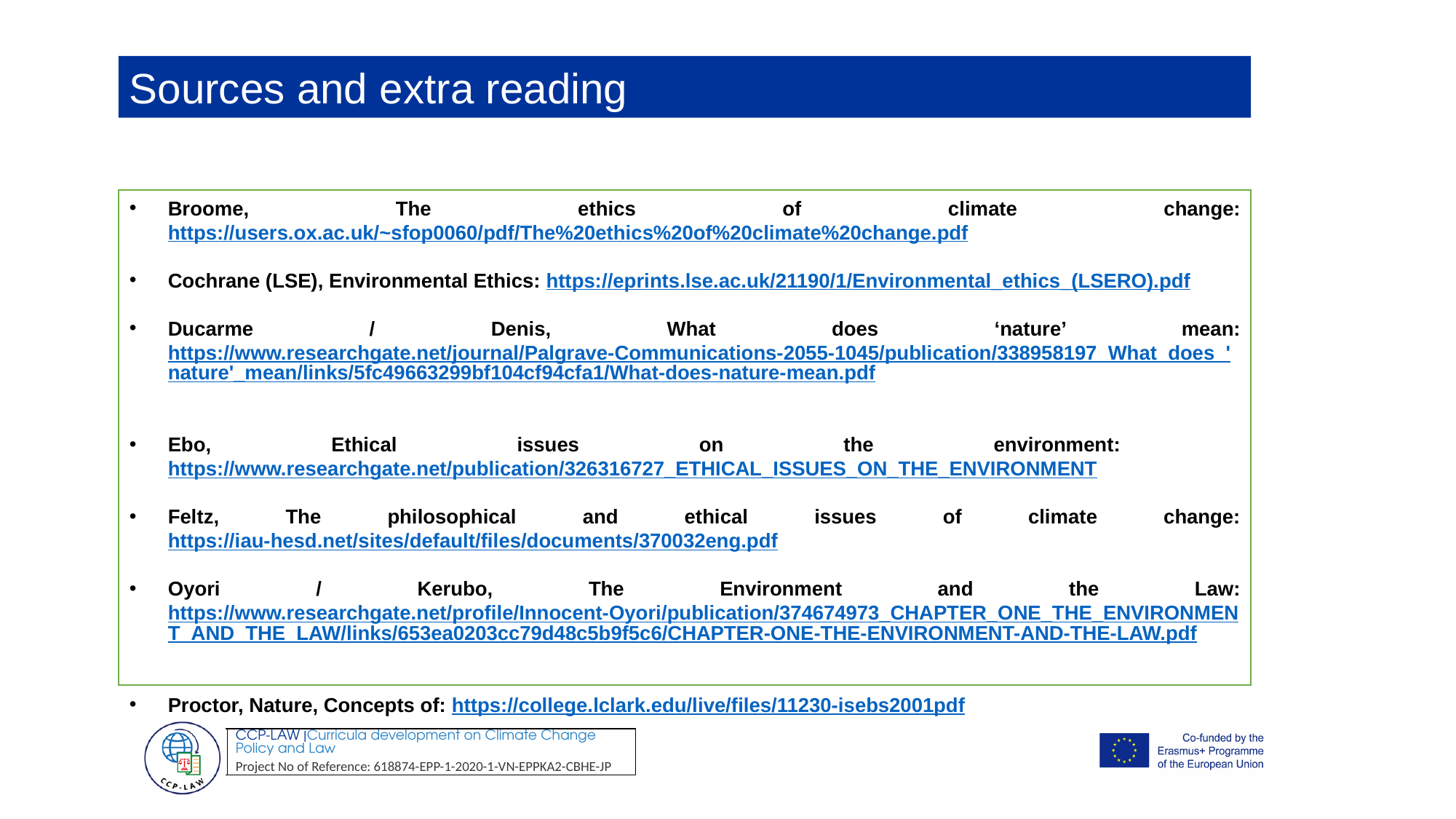

Sources and extra reading
Broome, The ethics of climate change: https://users.ox.ac.uk/~sfop0060/pdf/The%20ethics%20of%20climate%20change.pdf

Cochrane (LSE), Environmental Ethics: https://eprints.lse.ac.uk/21190/1/Environmental_ethics_(LSERO).pdf

Ducarme / Denis, What does ‘nature’ mean: https://www.researchgate.net/journal/Palgrave-Communications-2055-1045/publication/338958197_What_does_'nature'_mean/links/5fc49663299bf104cf94cfa1/What-does-nature-mean.pdf

Ebo, Ethical issues on the environment:  https://www.researchgate.net/publication/326316727_ETHICAL_ISSUES_ON_THE_ENVIRONMENT

Feltz, The philosophical and ethical issues of climate change: https://iau-hesd.net/sites/default/files/documents/370032eng.pdf

Oyori / Kerubo, The Environment and the Law: https://www.researchgate.net/profile/Innocent-Oyori/publication/374674973_CHAPTER_ONE_THE_ENVIRONMENT_AND_THE_LAW/links/653ea0203cc79d48c5b9f5c6/CHAPTER-ONE-THE-ENVIRONMENT-AND-THE-LAW.pdf

Proctor, Nature, Concepts of: https://college.lclark.edu/live/files/11230-isebs2001pdf